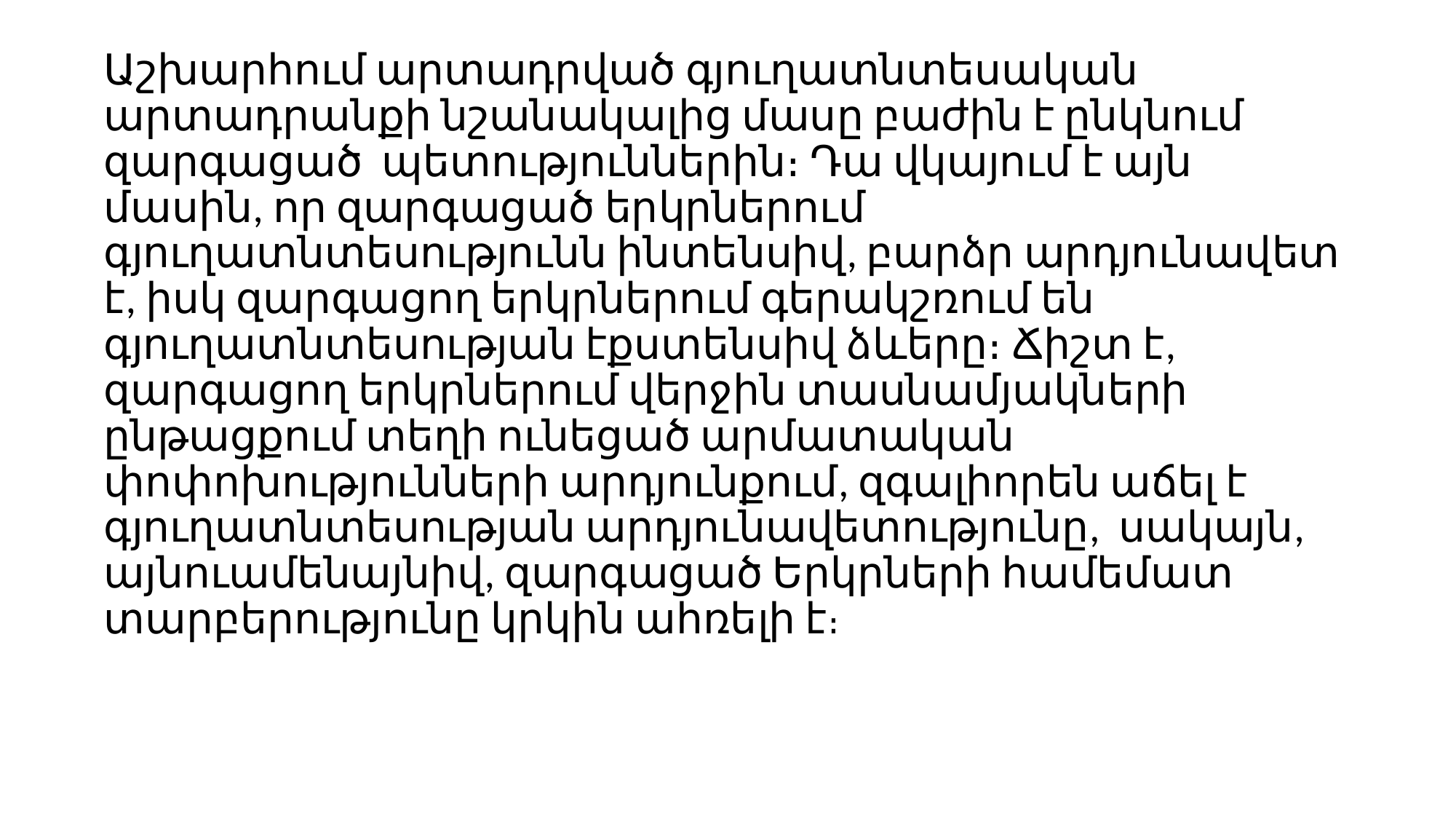

Աշխարհում արտադրված գյուղատնտեսական արտադրանքի նշանակալից մասը բաժին է ընկնում զարգացած  պետություններին։ Դա վկայում է այն մասին, որ զարգացած երկրներում գյուղատնտեսությունն ինտենսիվ, բարձր արդյունավետ է, իսկ զարգացող երկրներում գերակշռում են գյուղատնտեսության էքստենսիվ ձևերը։ Ճիշտ է, զարգացող երկրներում վերջին տասնամյակների ընթացքում տեղի ունեցած արմատական փոփոխությունների արդյունքում, զգալիորեն աճել է գյուղատնտեսության արդյունավետությունը,  սակայն, այնուամենայնիվ, զարգացած Երկրների համեմատ տարբերությունը կրկին ահռելի է։